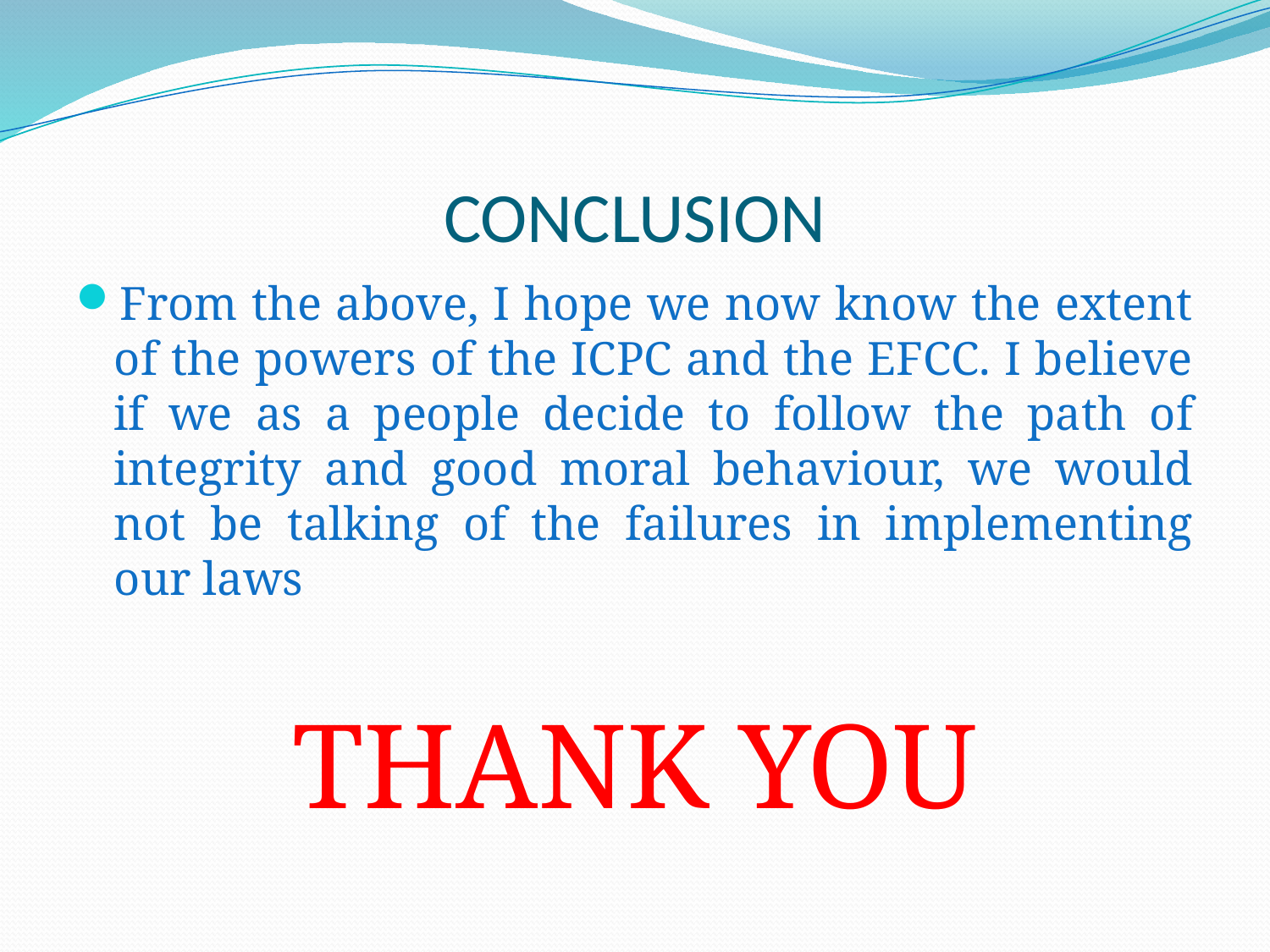

# CONCLUSION
From the above, I hope we now know the extent of the powers of the ICPC and the EFCC. I believe if we as a people decide to follow the path of integrity and good moral behaviour, we would not be talking of the failures in implementing our laws

THANK YOU